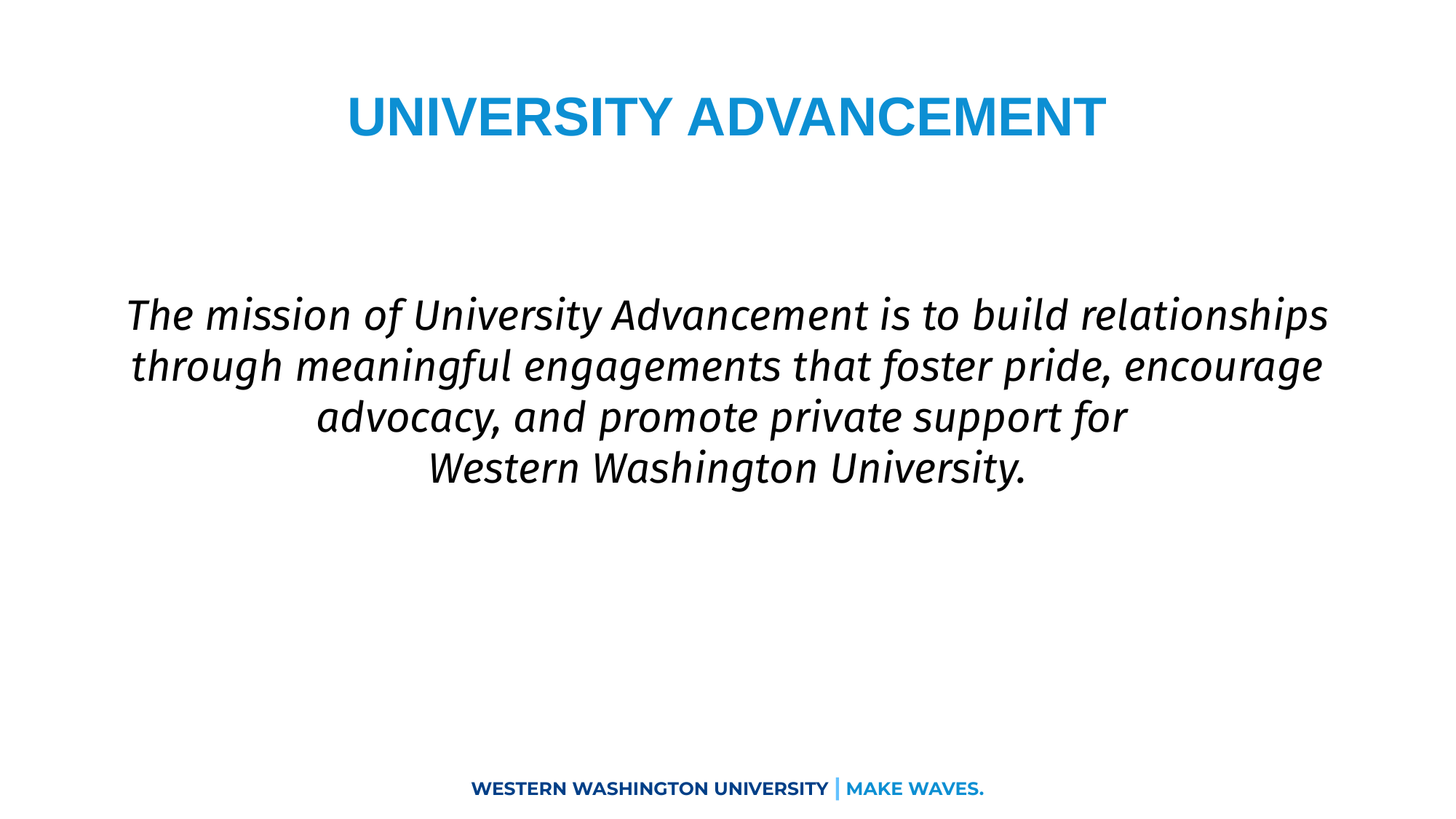

# UNIVERSITY ADVANCEMENT
The mission of University Advancement is to build relationships through meaningful engagements that foster pride, encourage advocacy, and promote private support for
Western Washington University.

WESTERN WASHINGTON UNIVERSITY | MAKE WAVES.